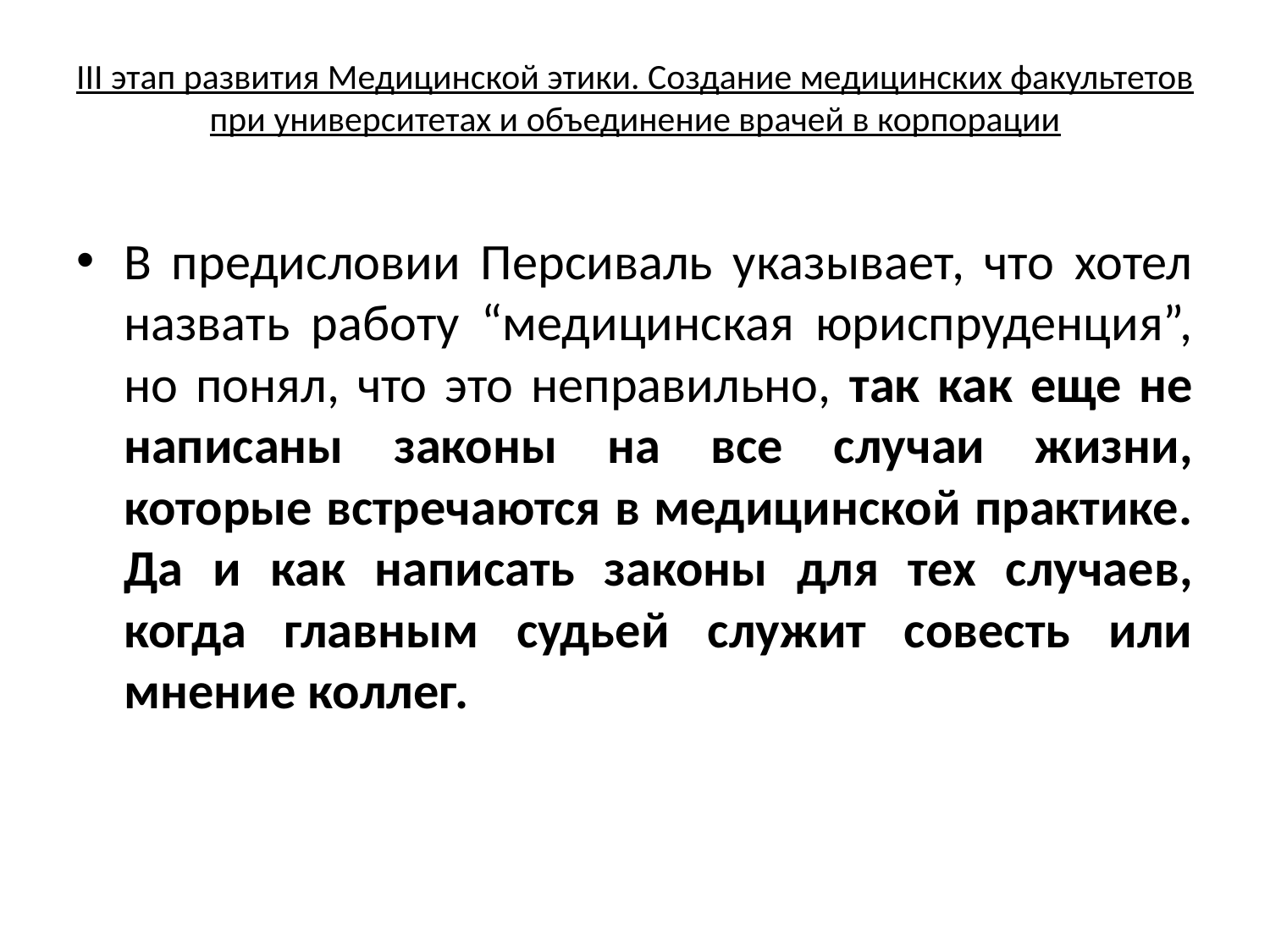

# III этап развития Медицинской этики. Создание медицинских факультетов при университетах и объединение врачей в корпорации
В предисловии Персиваль указывает, что хотел назвать работу “медицинская юриспруденция”, но понял, что это неправильно, так как еще не написаны законы на все случаи жизни, которые встречаются в медицинской практике. Да и как написать законы для тех случаев, когда главным судьей служит совесть или мнение коллег.